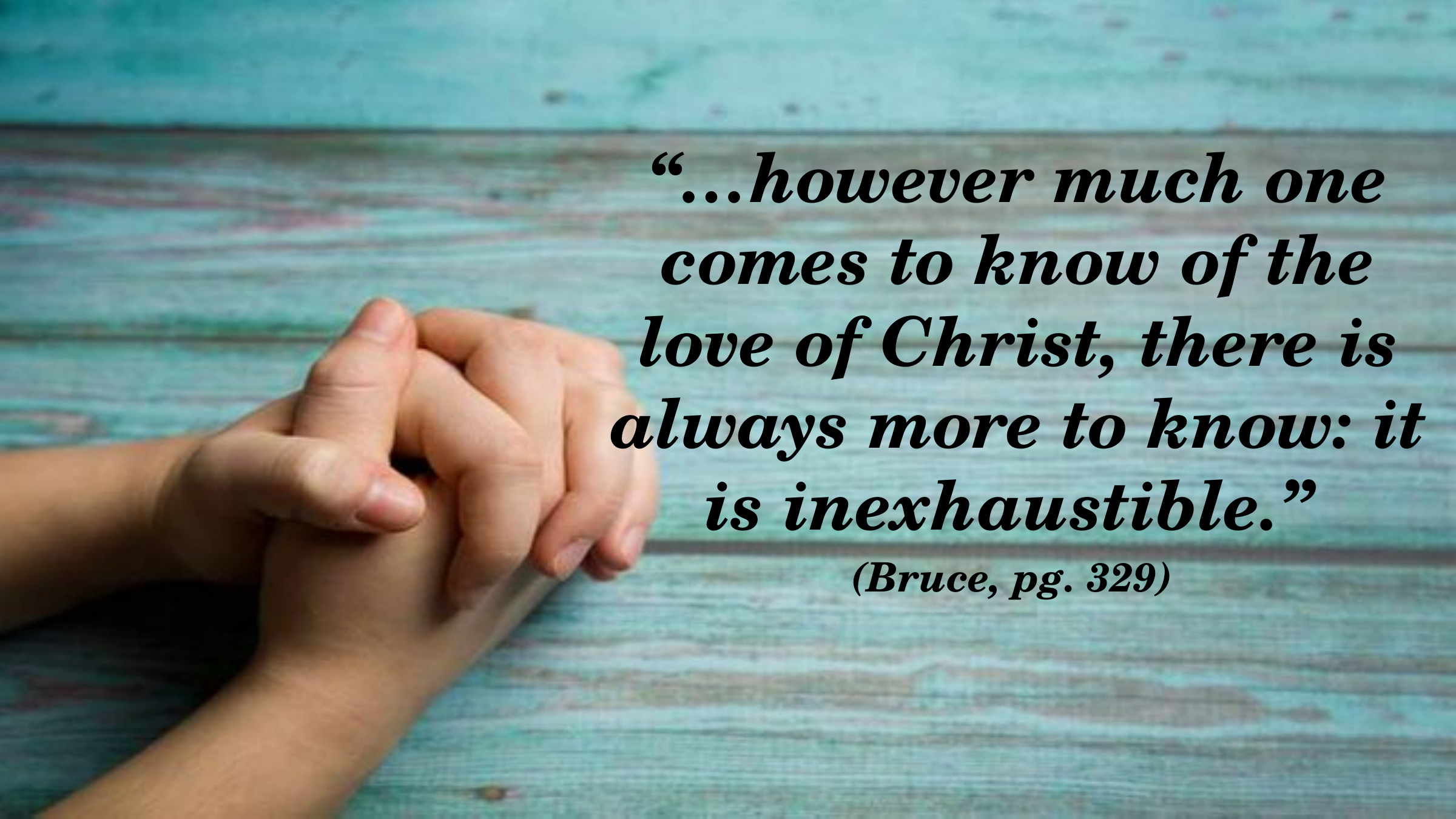

“…however much one comes to know of the love of Christ, there is always more to know: it is inexhaustible.”
(Bruce, pg. 329)